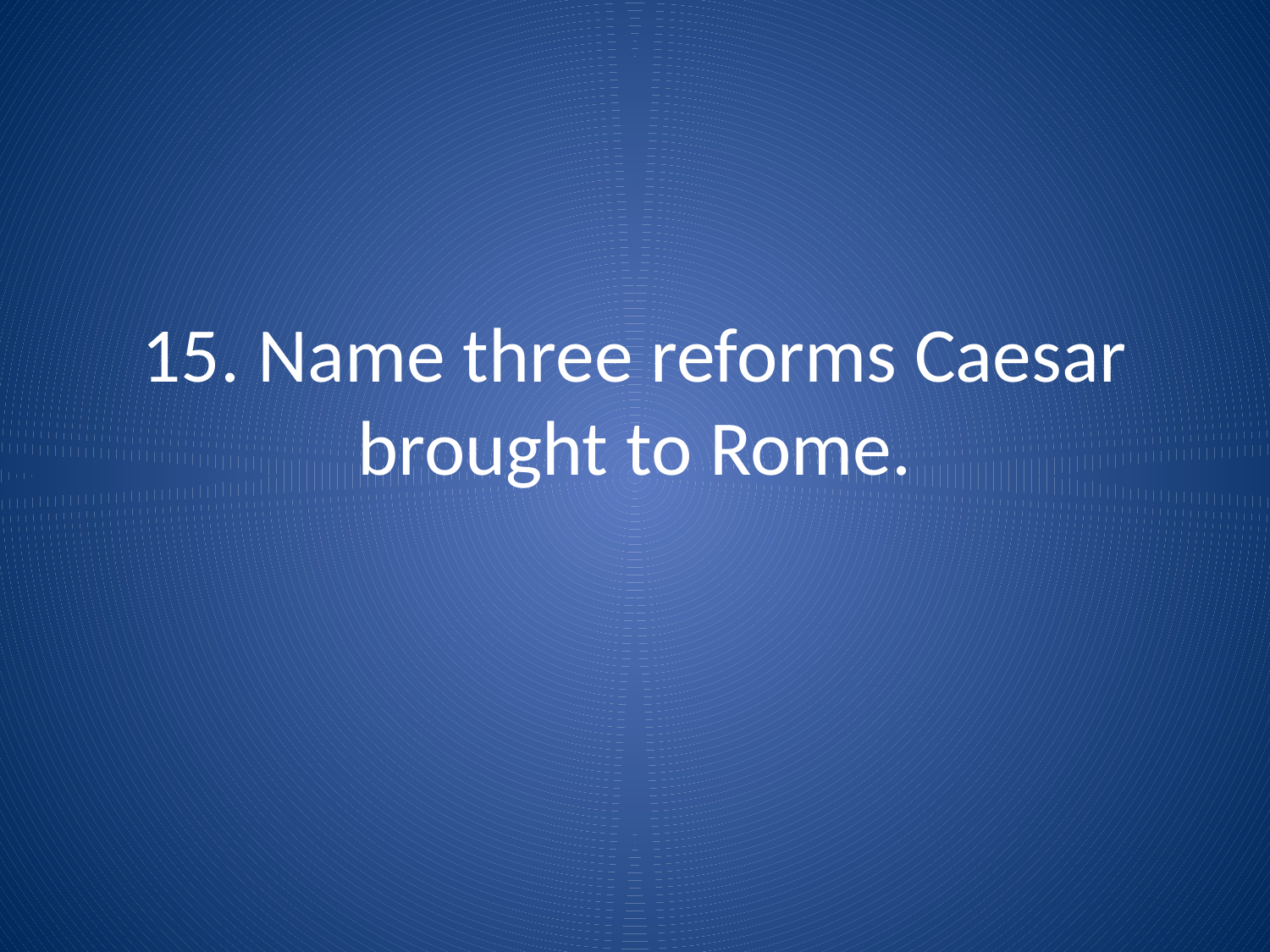

# 15. Name three reforms Caesar brought to Rome.